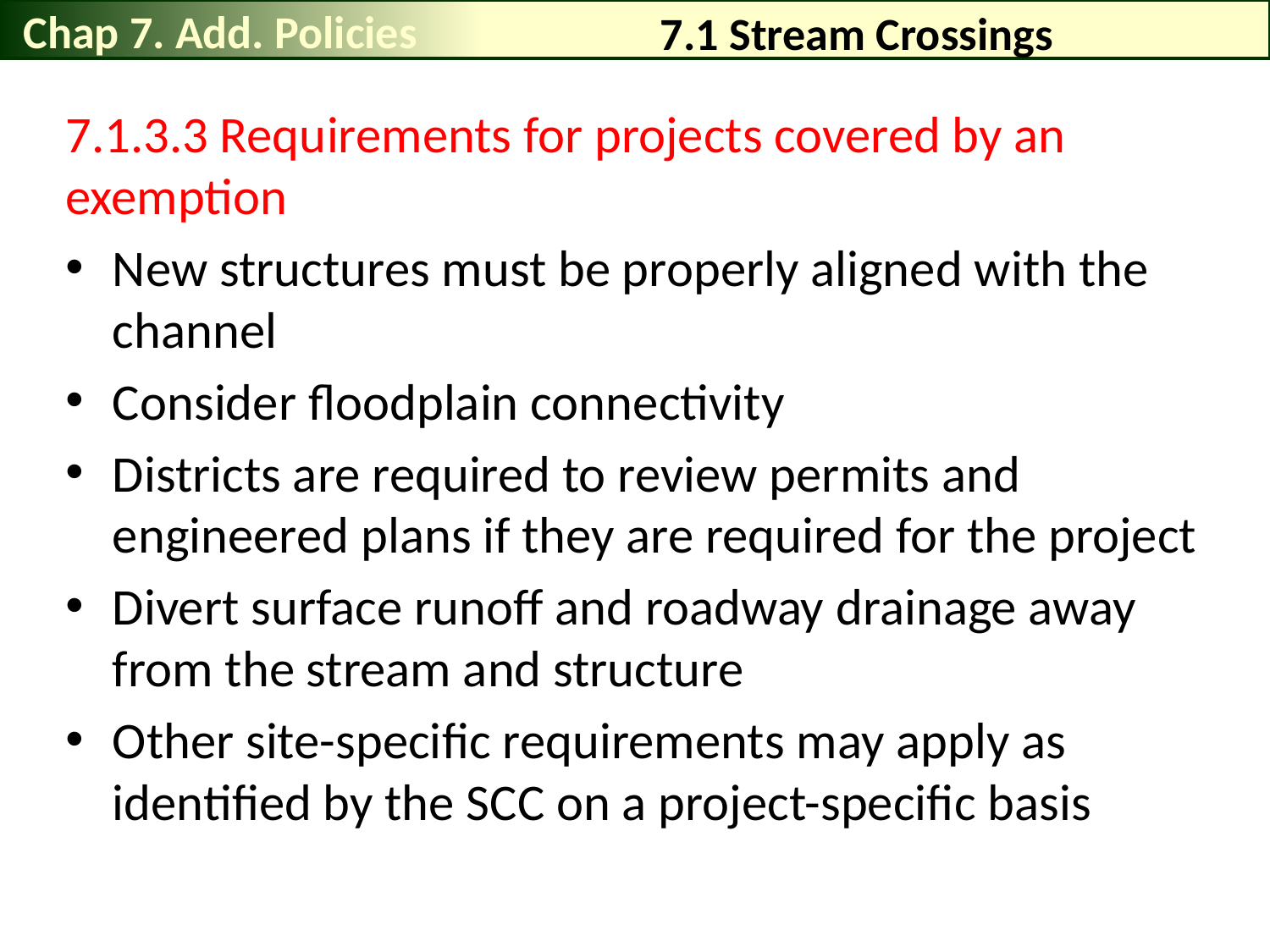

Chap 7. Add. Policies
# 7.1 Stream Crossings
7.1.3.3 Requirements for projects covered by an exemption
New structures must be properly aligned with the channel
Consider floodplain connectivity
Districts are required to review permits and engineered plans if they are required for the project
Divert surface runoff and roadway drainage away from the stream and structure
Other site-specific requirements may apply as identified by the SCC on a project-specific basis